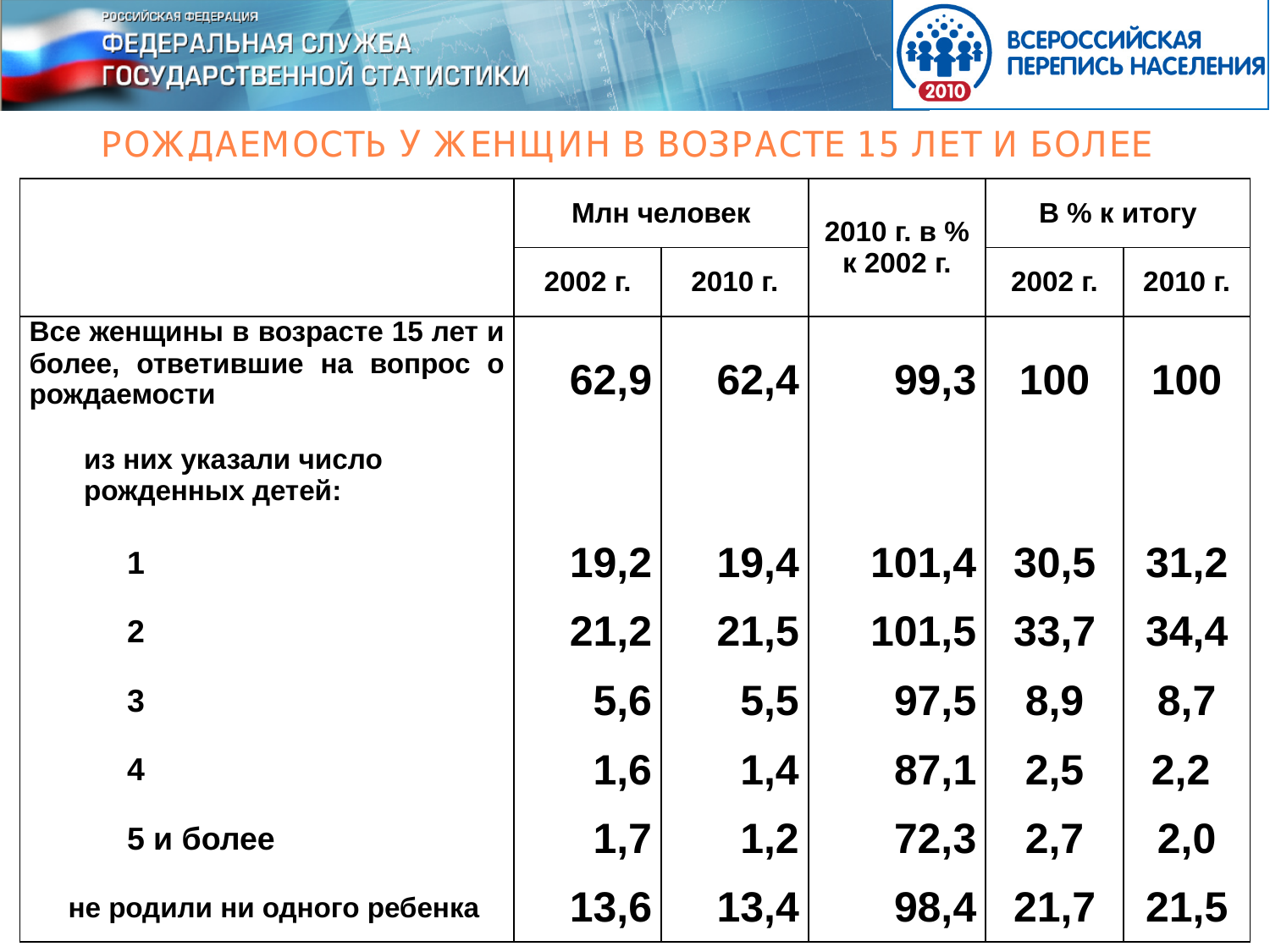

РОЖДАЕМОСТЬ У ЖЕНЩИН В ВОЗРАСТЕ 15 ЛЕТ И БОЛЕЕ
|  | Млн человек |  | 2010 г. в % к 2002 г. | В % к итогу |  |
| --- | --- | --- | --- | --- | --- |
|  | 2002 г. | 2010 г. |  | 2002 г. | 2010 г. |
| Все женщины в возрасте 15 лет и более, ответившие на вопрос о рождаемости | 62,9 | 62,4 | 99,3 | 100 | 100 |
| из них указали число рожденных детей: |  |  |  |  |  |
| 1 | 19,2 | 19,4 | 101,4 | 30,5 | 31,2 |
| 2 | 21,2 | 21,5 | 101,5 | 33,7 | 34,4 |
| 3 | 5,6 | 5,5 | 97,5 | 8,9 | 8,7 |
| 4 | 1,6 | 1,4 | 87,1 | 2,5 | 2,2 |
| 5 и более | 1,7 | 1,2 | 72,3 | 2,7 | 2,0 |
| не родили ни одного ребенка | 13,6 | 13,4 | 98,4 | 21,7 | 21,5 |